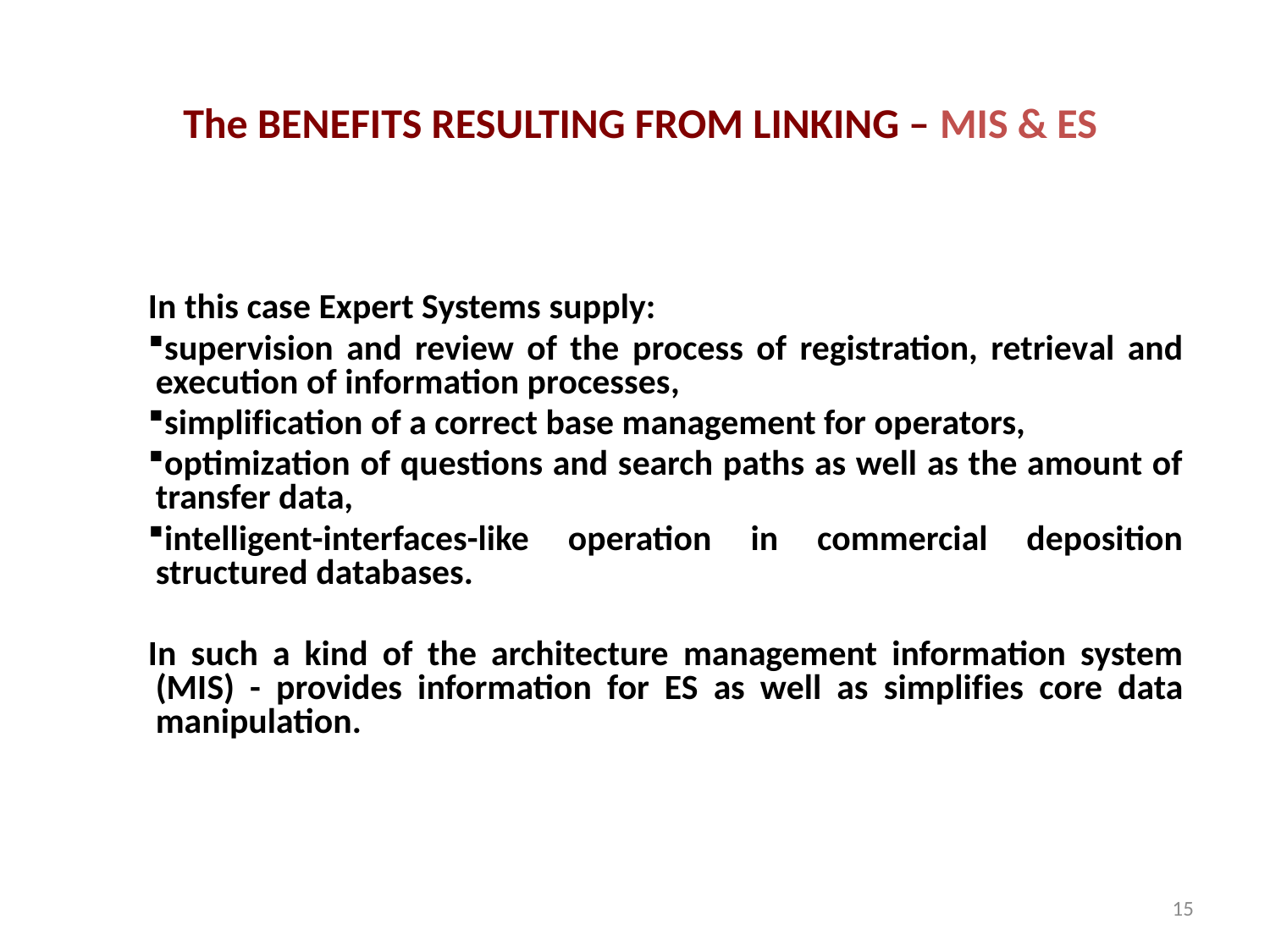

# The BENEFITS RESULTING FROM LINKING – MIS & ES
In this case Expert Systems supply:
supervision and review of the process of registration, retrieval and execution of information processes,
simplification of a correct base management for operators,
optimization of questions and search paths as well as the amount of transfer data,
intelligent-interfaces-like operation in commercial deposition structured databases.

In such a kind of the architecture management information system (MIS) - provides information for ES as well as simplifies core data manipulation.
15